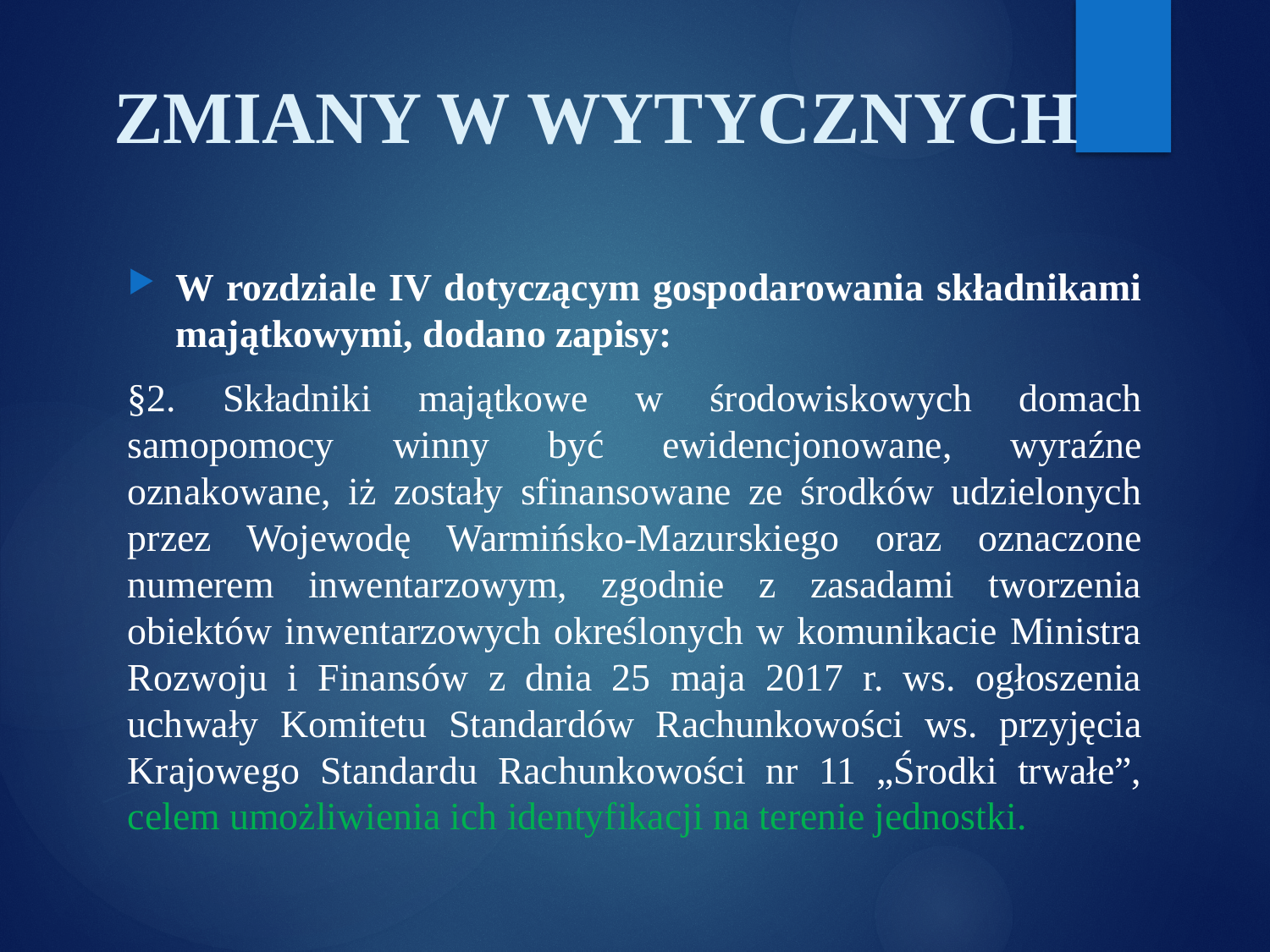

# ZMIANY W WYTYCZNYCH
W rozdziale IV dotyczącym gospodarowania składnikami majątkowymi, dodano zapisy:
§2. Składniki majątkowe w środowiskowych domach samopomocy winny być ewidencjonowane, wyraźne oznakowane, iż zostały sfinansowane ze środków udzielonych przez Wojewodę Warmińsko-Mazurskiego oraz oznaczone numerem inwentarzowym, zgodnie z zasadami tworzenia obiektów inwentarzowych określonych w komunikacie Ministra Rozwoju i Finansów z dnia 25 maja 2017 r. ws. ogłoszenia uchwały Komitetu Standardów Rachunkowości ws. przyjęcia Krajowego Standardu Rachunkowości nr 11 „Środki trwałe”, celem umożliwienia ich identyfikacji na terenie jednostki.